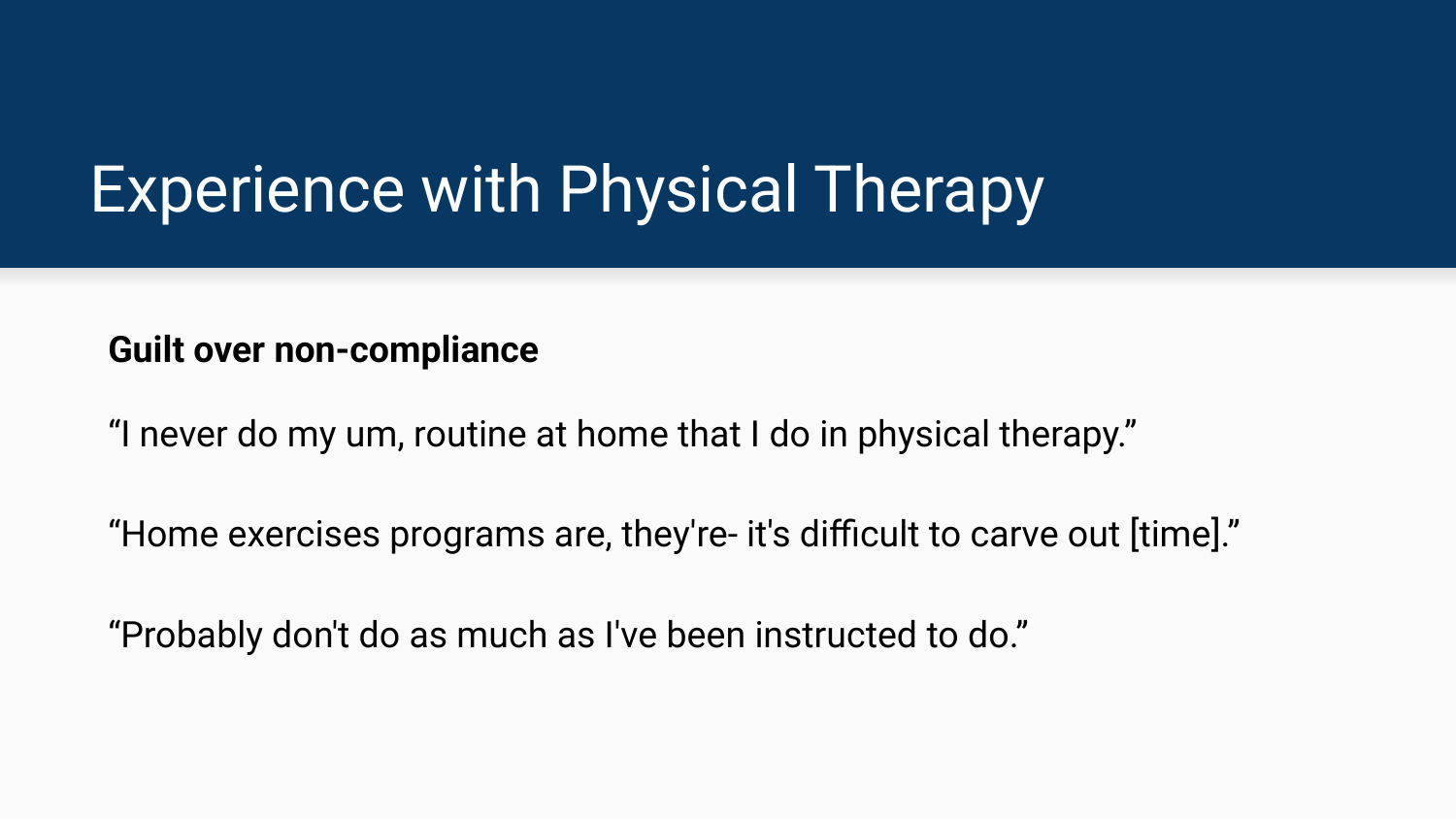

# Experience with Physical Therapy
Guilt over non-compliance

“I never do my um, routine at home that I do in physical therapy.”

“Home exercises programs are, they're- it's difficult to carve out [time].”

“Probably don't do as much as I've been instructed to do.”